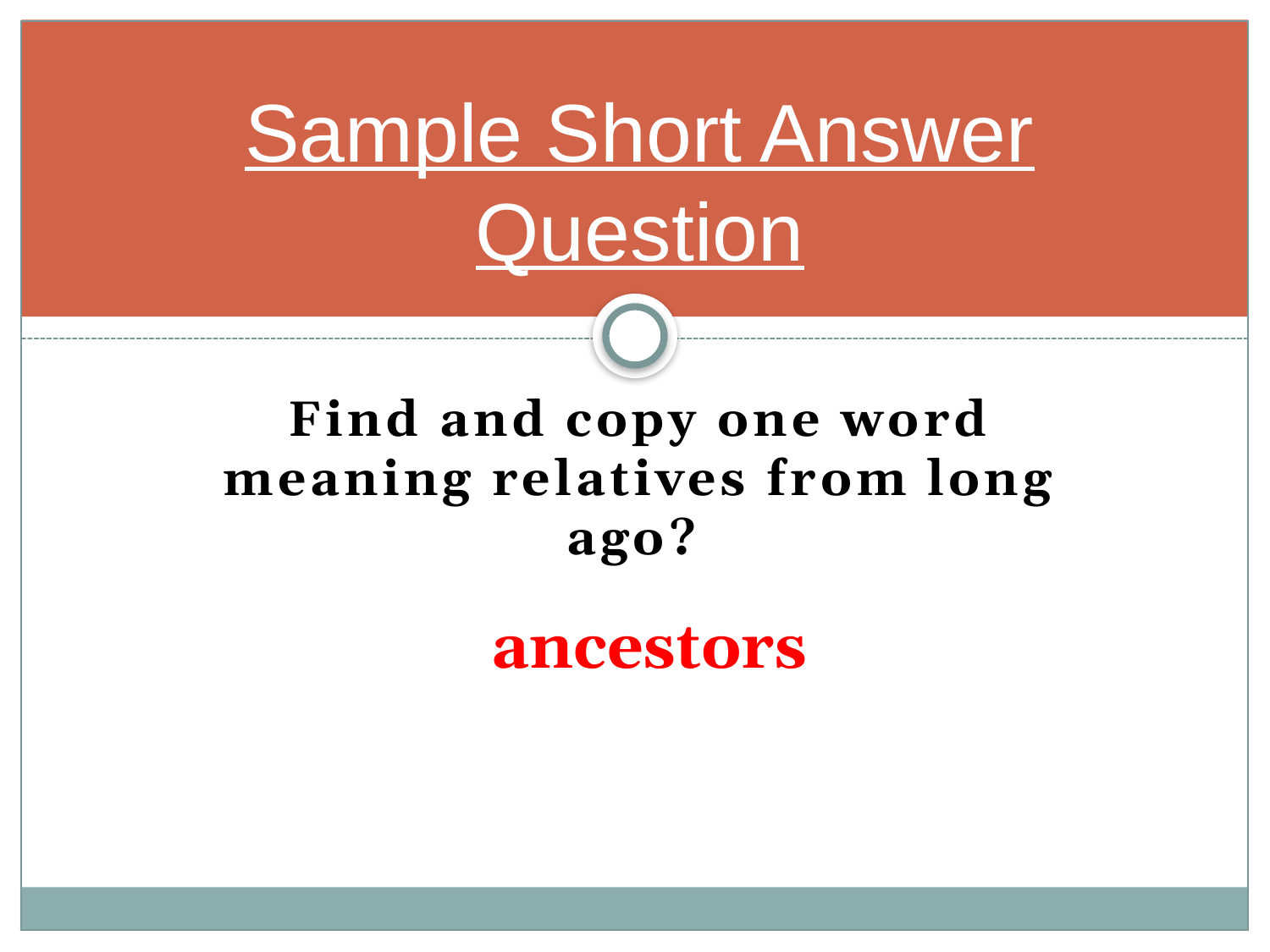

# Sample Short Answer Question

Find and copy one word meaning relatives from long ago?

ancestors